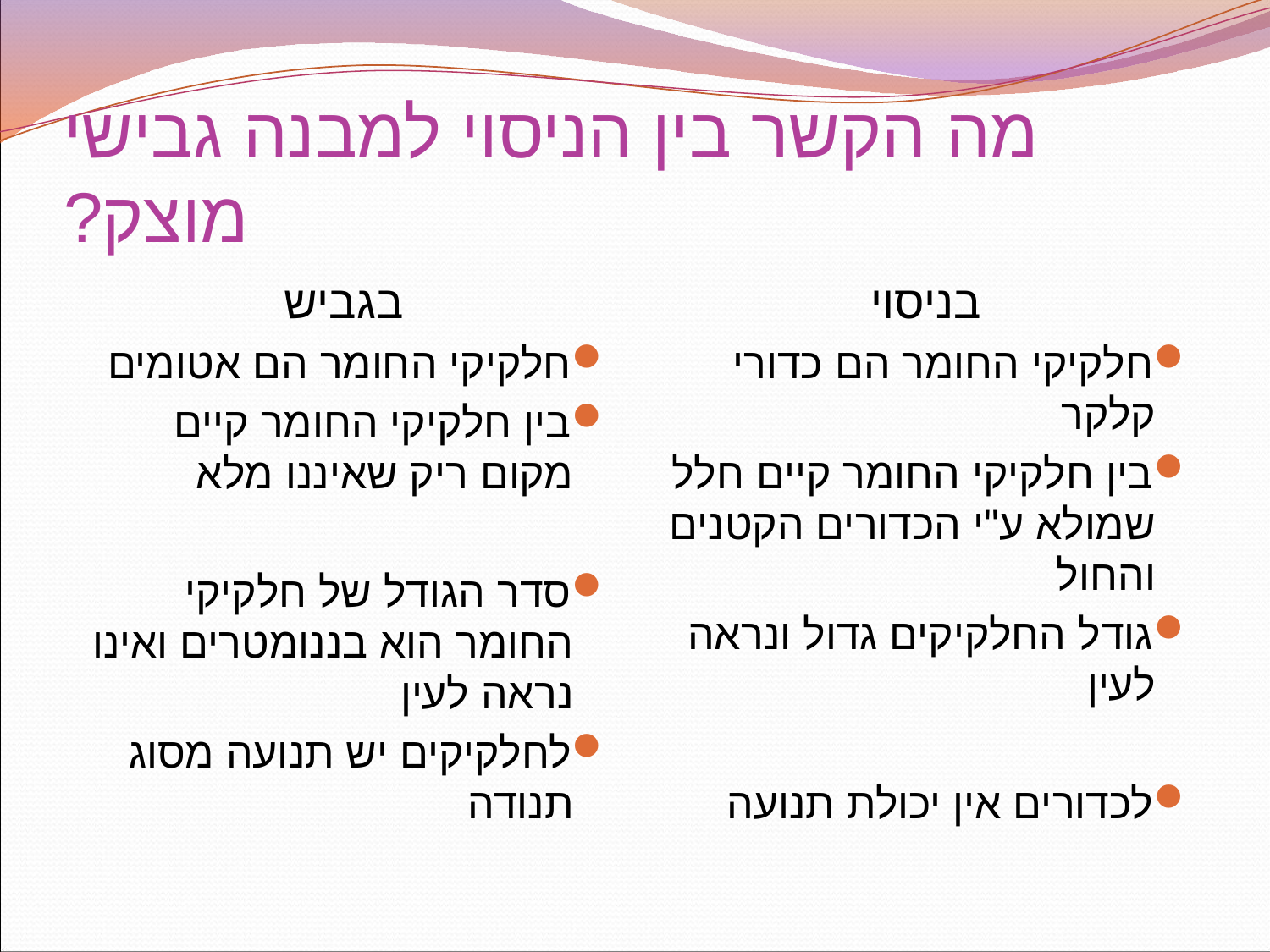

# מה הקשר בין הניסוי למבנה גבישי מוצק?
בגביש
חלקיקי החומר הם אטומים
בין חלקיקי החומר קיים מקום ריק שאיננו מלא

סדר הגודל של חלקיקי החומר הוא בננומטרים ואינו נראה לעין
לחלקיקים יש תנועה מסוג תנודה

בניסוי
חלקיקי החומר הם כדורי קלקר
בין חלקיקי החומר קיים חלל שמולא ע"י הכדורים הקטנים והחול
גודל החלקיקים גדול ונראה לעין

לכדורים אין יכולת תנועה